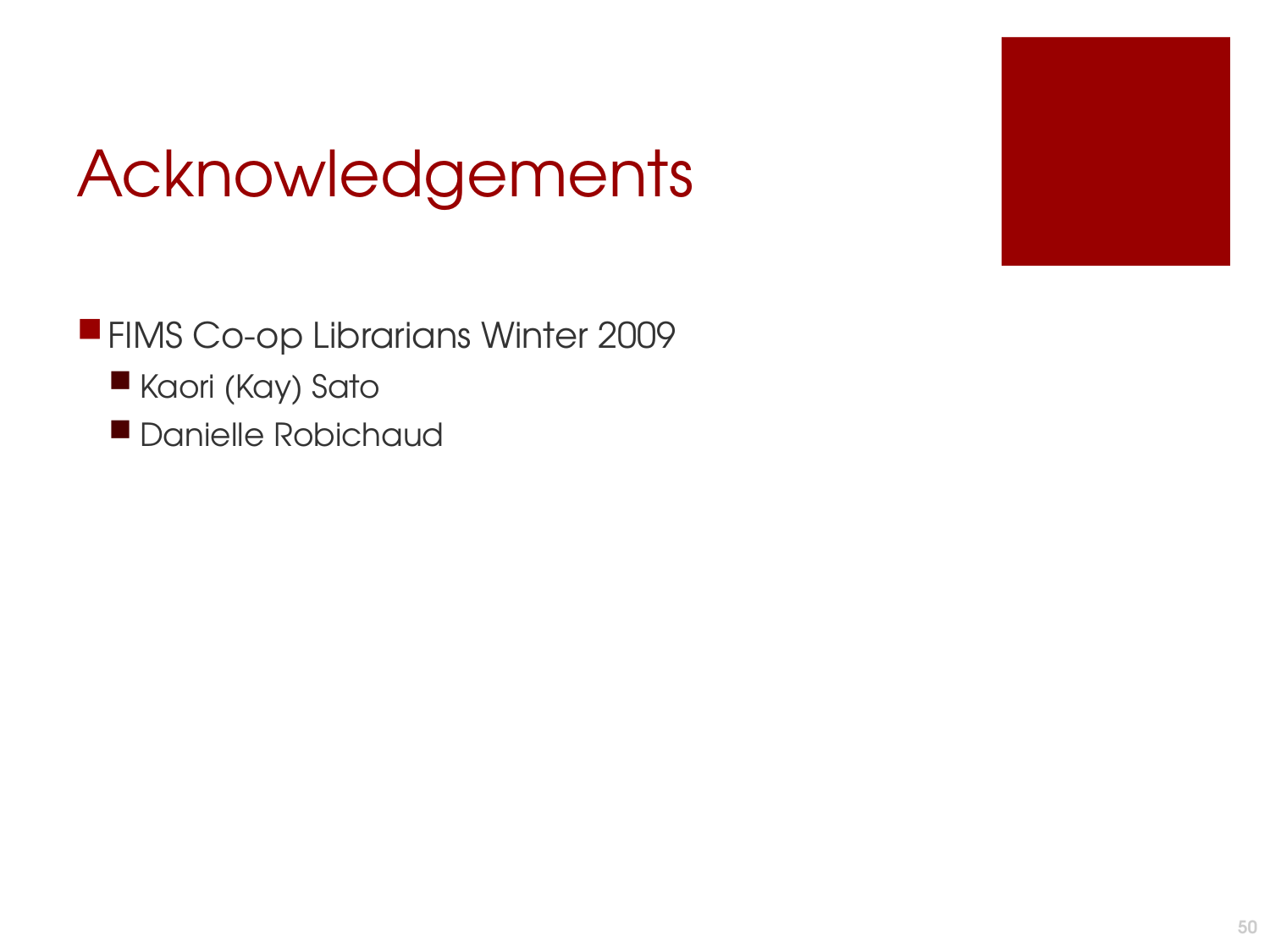

# Acknowledgements
FIMS Co-op Librarians Winter 2009
Kaori (Kay) Sato
Danielle Robichaud
50